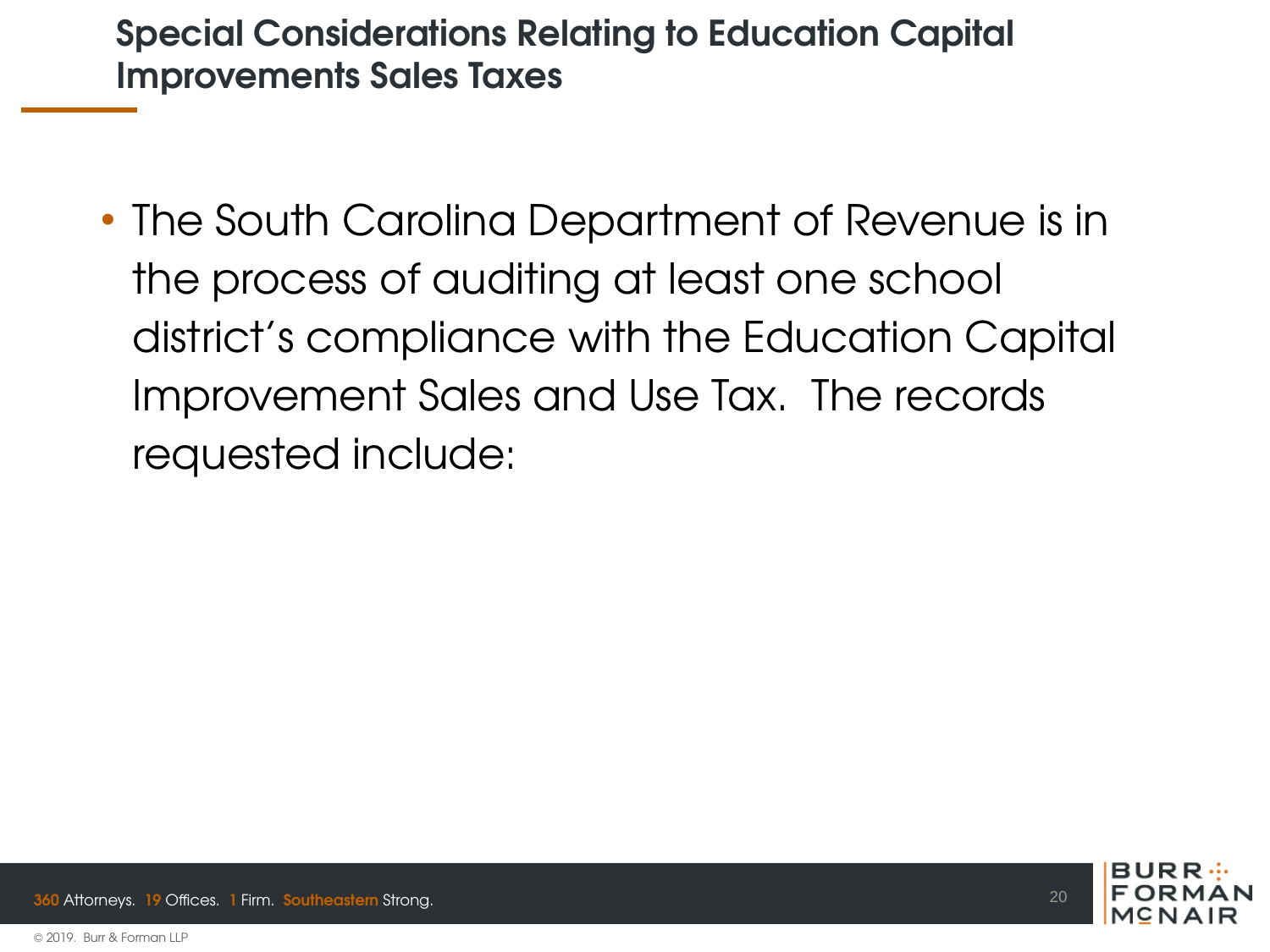

# Special Considerations Relating to Education Capital Improvements Sales Taxes
The South Carolina Department of Revenue is in the process of auditing at least one school district’s compliance with the Education Capital Improvement Sales and Use Tax.  The records requested include: